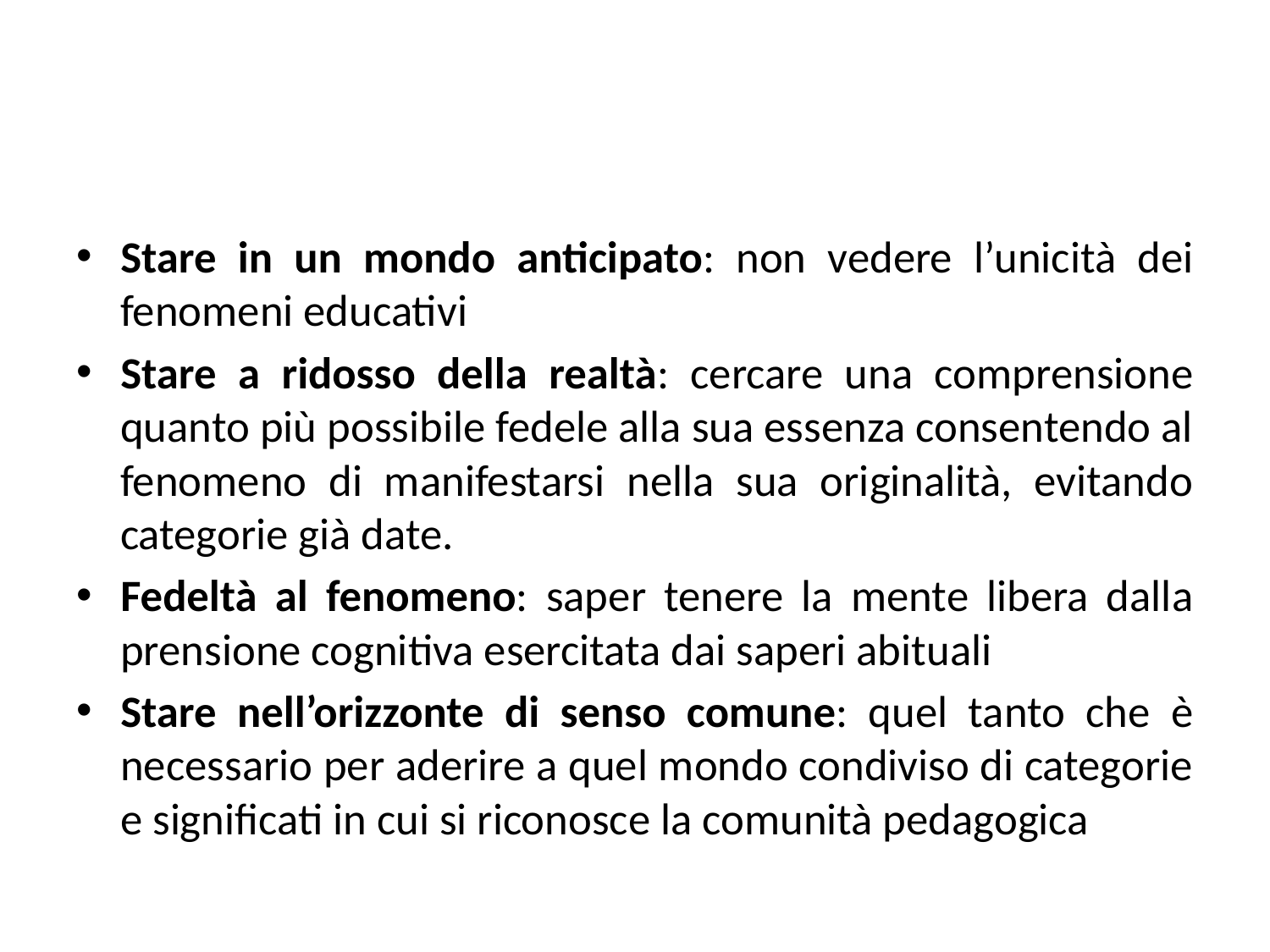

Stare in un mondo anticipato: non vedere l’unicità dei fenomeni educativi
Stare a ridosso della realtà: cercare una comprensione quanto più possibile fedele alla sua essenza consentendo al fenomeno di manifestarsi nella sua originalità, evitando categorie già date.
Fedeltà al fenomeno: saper tenere la mente libera dalla prensione cognitiva esercitata dai saperi abituali
Stare nell’orizzonte di senso comune: quel tanto che è necessario per aderire a quel mondo condiviso di categorie e significati in cui si riconosce la comunità pedagogica